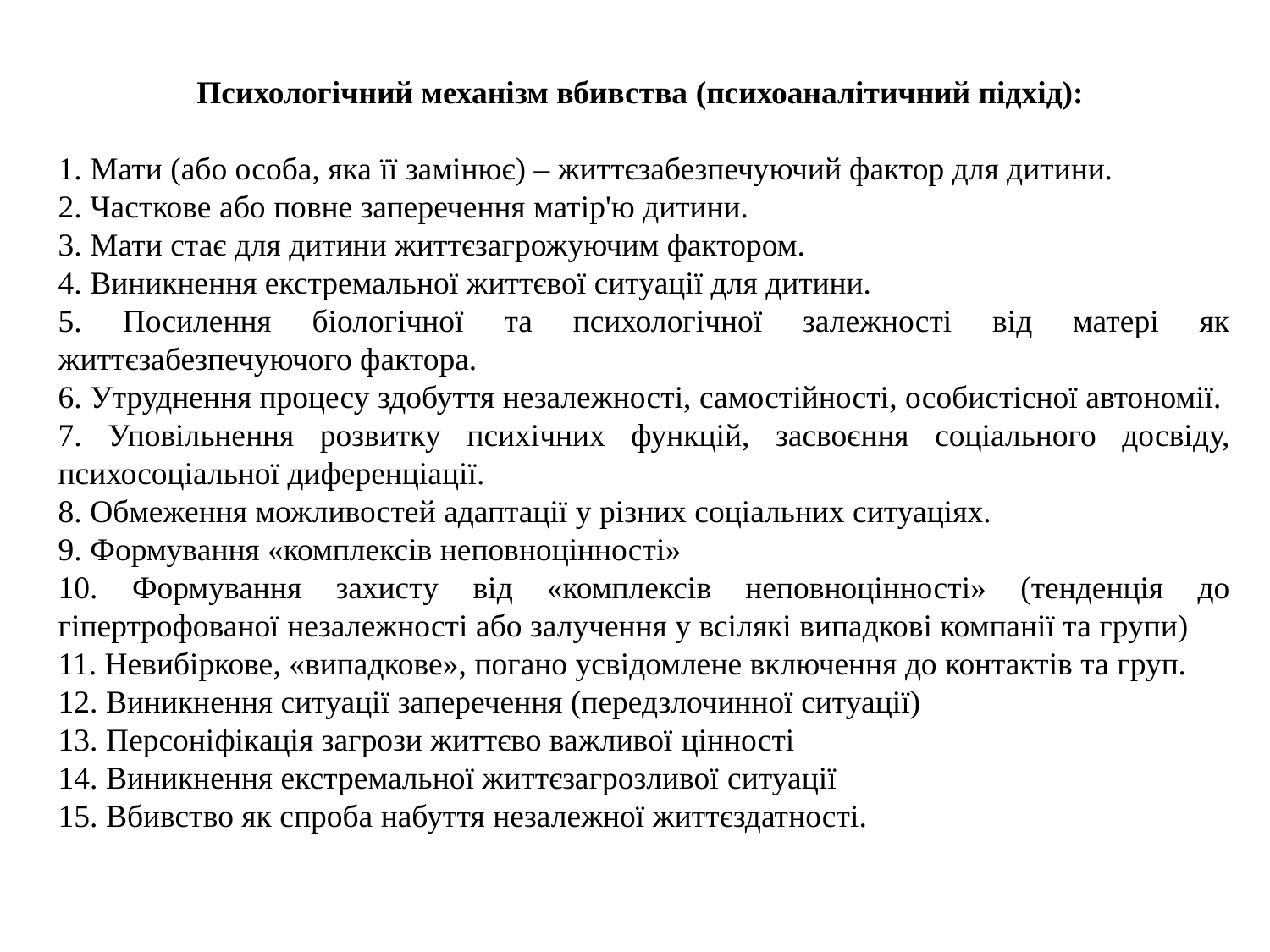

Психологічний механізм вбивства (психоаналітичний підхід):

1. Мати (або особа, яка її замінює) – життєзабезпечуючий фактор для дитини.
2. Часткове або повне заперечення матір'ю дитини.
3. Мати стає для дитини життєзагрожуючим фактором.
4. Виникнення екстремальної життєвої ситуації для дитини.
5. Посилення біологічної та психологічної залежності від матері як життєзабезпечуючого фактора.
6. Утруднення процесу здобуття незалежності, самостійності, особистісної автономії.
7. Уповільнення розвитку психічних функцій, засвоєння соціального досвіду, психосоціальної диференціації.
8. Обмеження можливостей адаптації у різних соціальних ситуаціях.
9. Формування «комплексів неповноцінності»
10. Формування захисту від «комплексів неповноцінності» (тенденція до гіпертрофованої незалежності або залучення у всілякі випадкові компанії та групи)
11. Невибіркове, «випадкове», погано усвідомлене включення до контактів та груп.
12. Виникнення ситуації заперечення (передзлочинної ситуації)
13. Персоніфікація загрози життєво важливої ​​цінності
14. Виникнення екстремальної життєзагрозливої ​​ситуації
15. Вбивство як спроба набуття незалежної життєздатності.